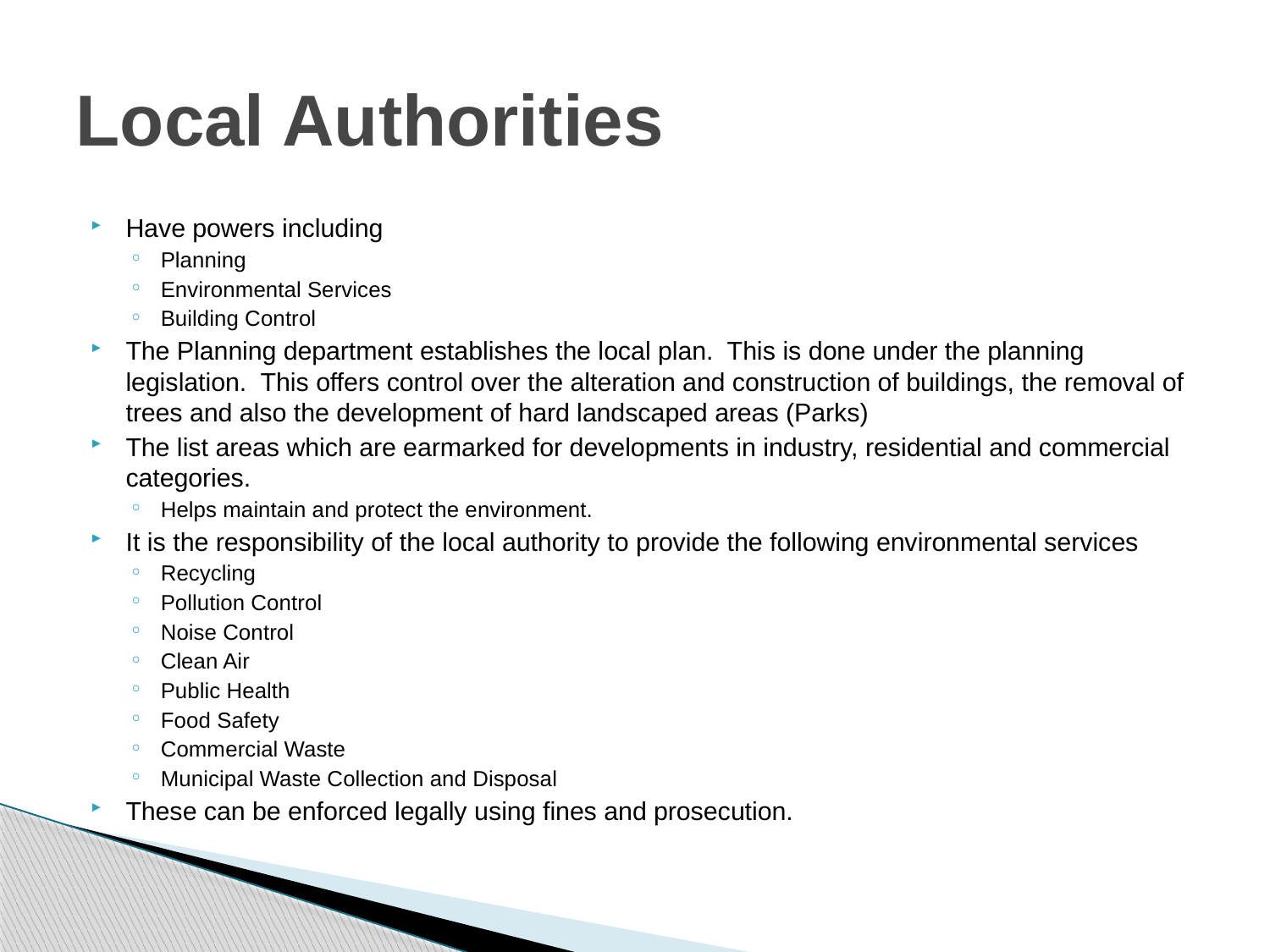

# Local Authorities
Have powers including
Planning
Environmental Services
Building Control
The Planning department establishes the local plan.  This is done under the planning legislation.  This offers control over the alteration and construction of buildings, the removal of trees and also the development of hard landscaped areas (Parks)
The list areas which are earmarked for developments in industry, residential and commercial categories.
Helps maintain and protect the environment.
It is the responsibility of the local authority to provide the following environmental services
Recycling
Pollution Control
Noise Control
Clean Air
Public Health
Food Safety
Commercial Waste
Municipal Waste Collection and Disposal
These can be enforced legally using fines and prosecution.